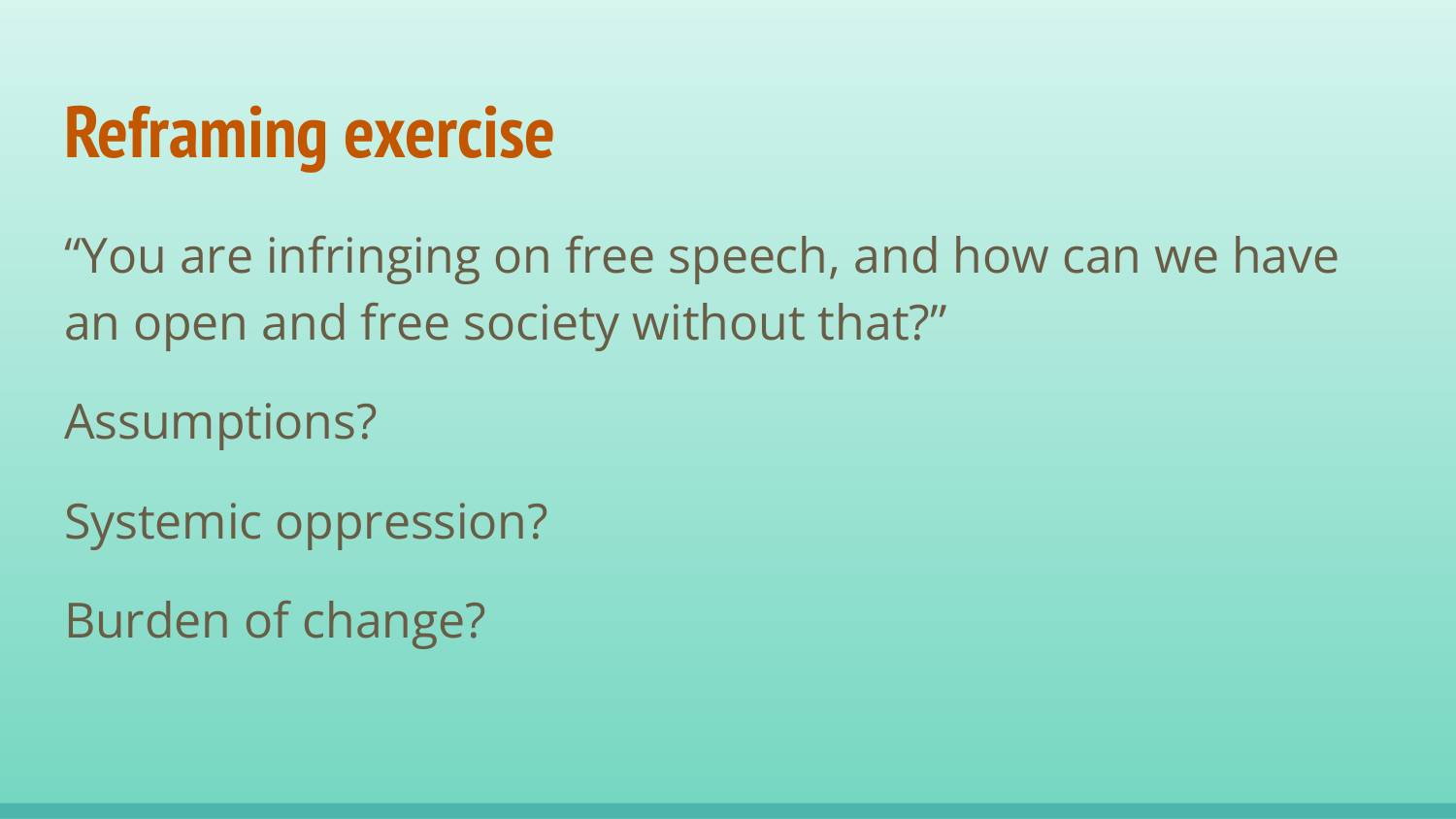

# Reframing exercise
“You are infringing on free speech, and how can we have an open and free society without that?”
Assumptions?
Systemic oppression?
Burden of change?